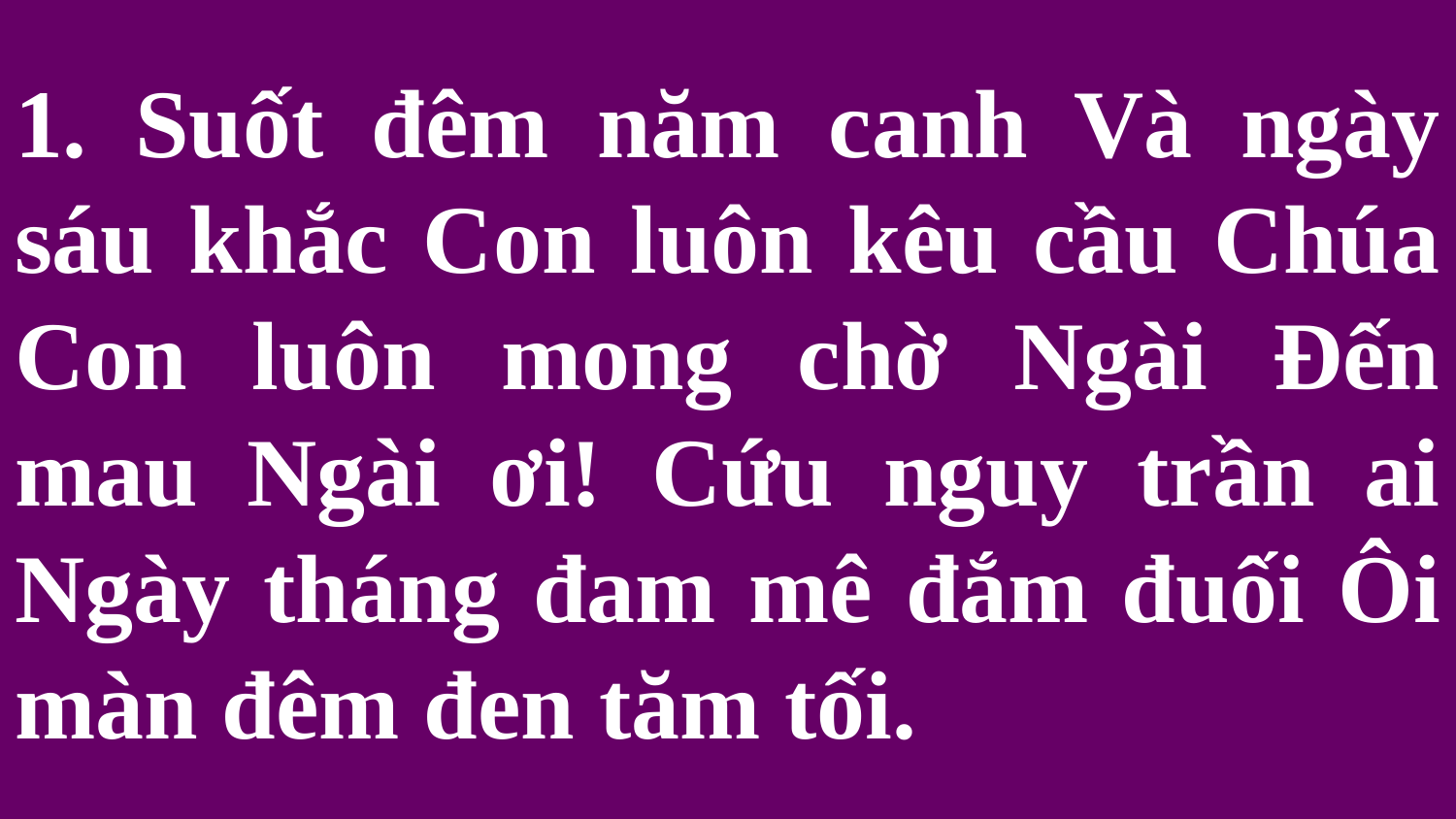

# 1. Suốt đêm năm canh Và ngày sáu khắc Con luôn kêu cầu Chúa Con luôn mong chờ Ngài Đến mau Ngài ơi! Cứu nguy trần ai Ngày tháng đam mê đắm đuối Ôi màn đêm đen tăm tối.